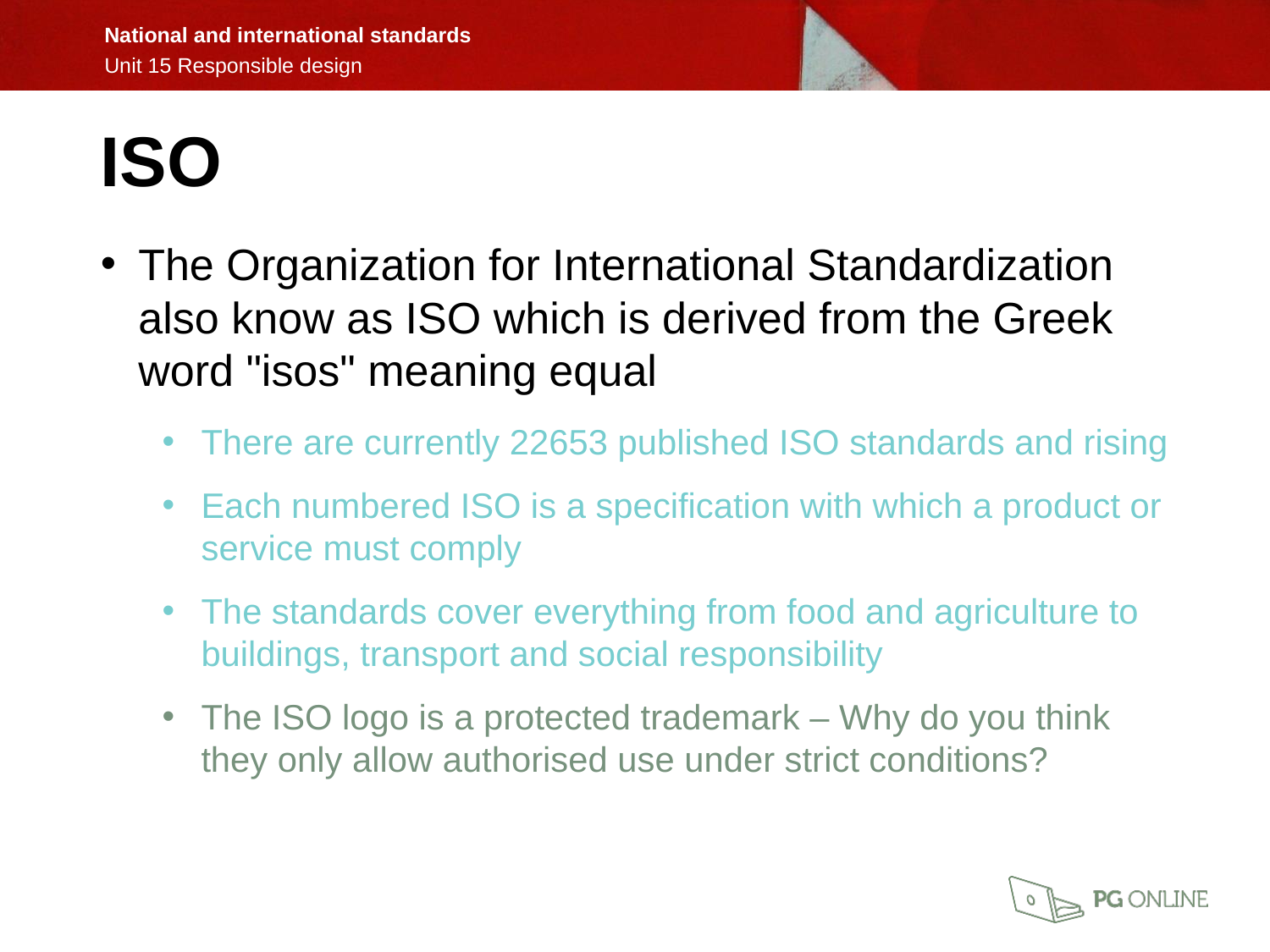

ISO
The Organization for International Standardization also know as ISO which is derived from the Greek word "isos" meaning equal
There are currently 22653 published ISO standards and rising
Each numbered ISO is a specification with which a product or service must comply
The standards cover everything from food and agriculture to buildings, transport and social responsibility
The ISO logo is a protected trademark – Why do you think they only allow authorised use under strict conditions?